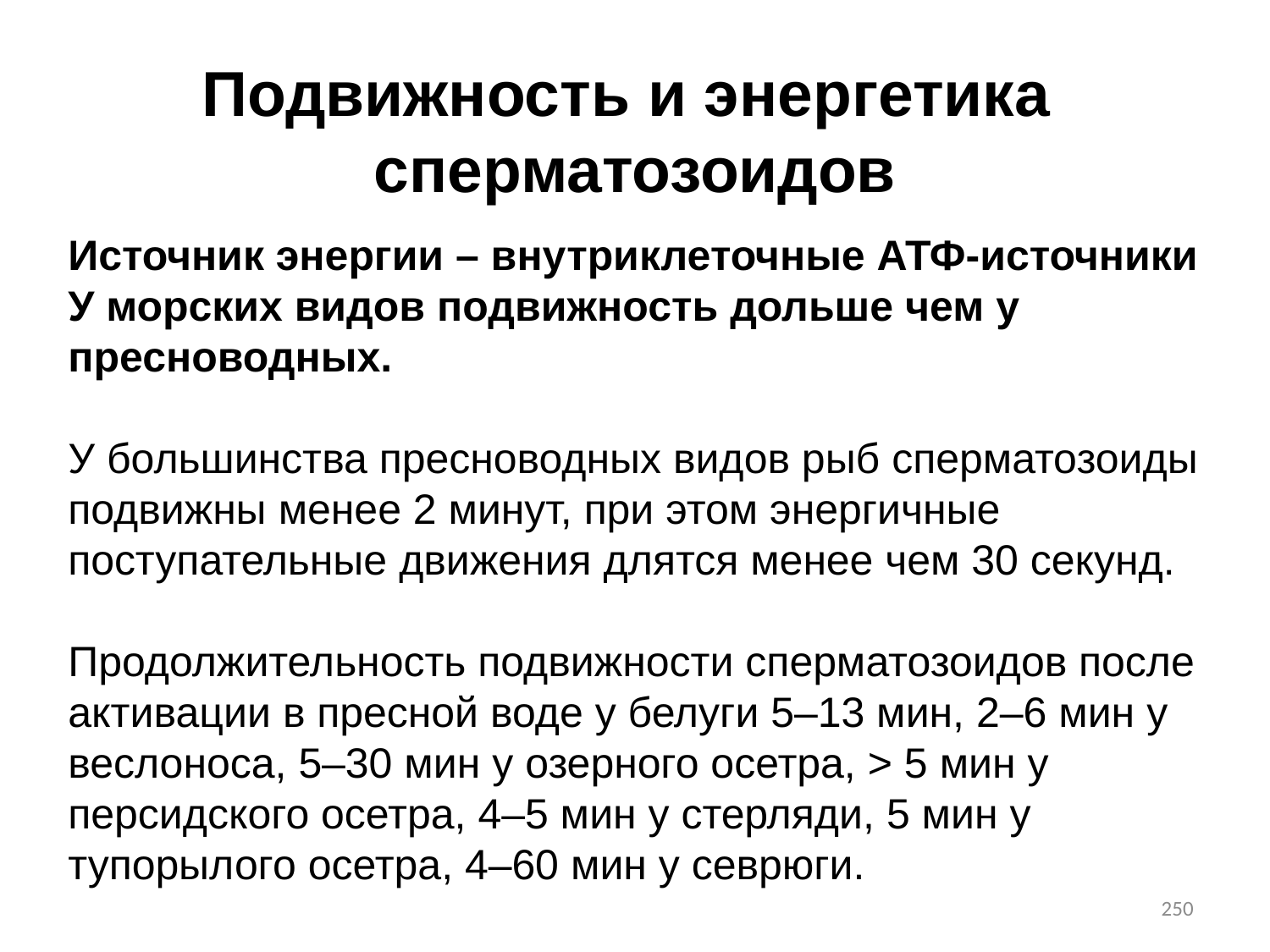

Подвижность и энергетика
сперматозоидов
Источник энергии – внутриклеточные АТФ-источники
У морских видов подвижность дольше чем у пресноводных.

У большинства пресноводных видов рыб сперматозоиды подвижны менее 2 минут, при этом энергичные поступательные движения длятся менее чем 30 секунд.

Продолжительность подвижности сперматозоидов после активации в пресной воде у белуги 5–13 мин, 2–6 мин у веслоноса, 5–30 мин у озерного осетра, > 5 мин у персидского осетра, 4–5 мин у стерляди, 5 мин у тупорылого осетра, 4–60 мин у севрюги.
250